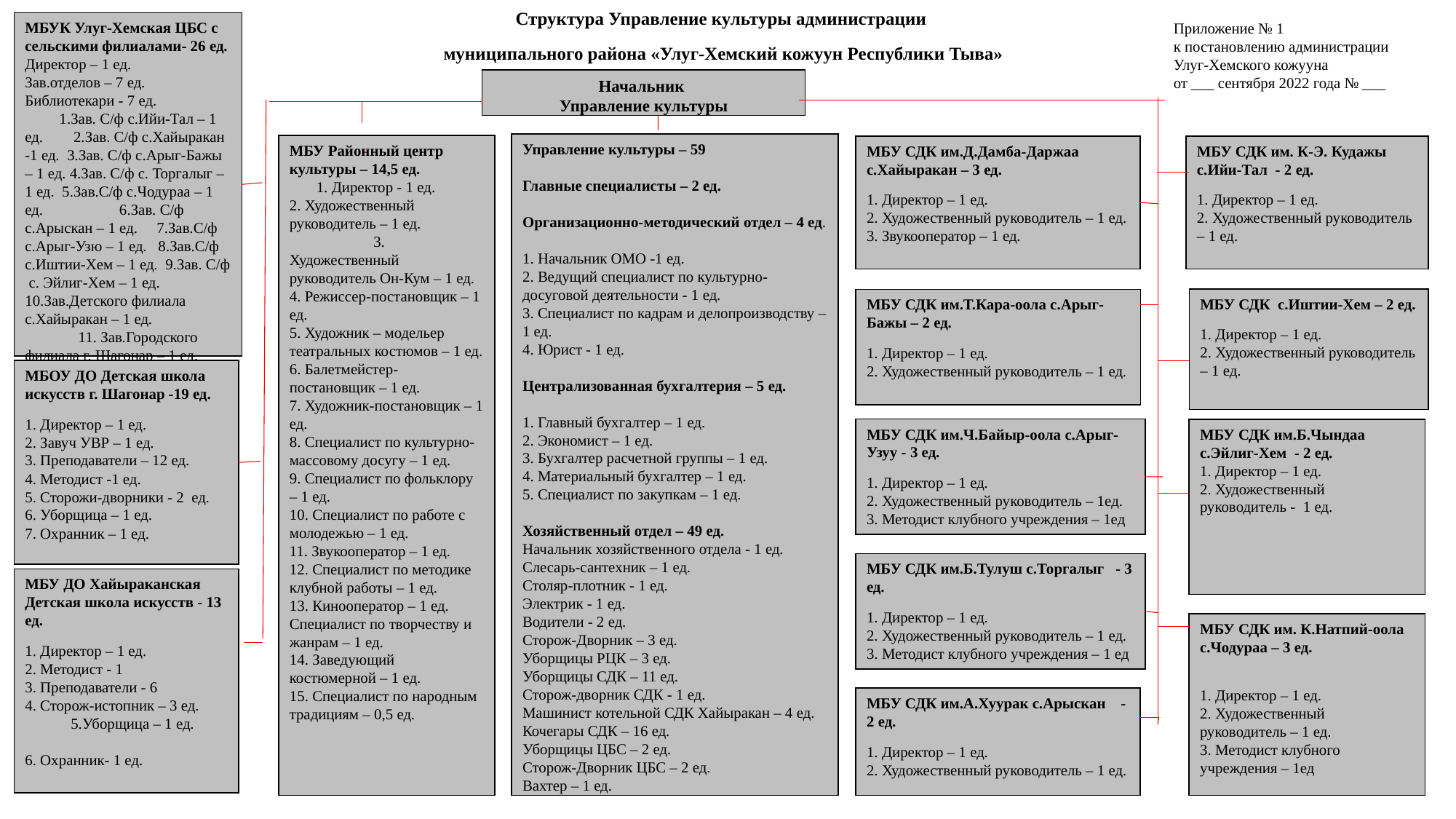

Структура Управление культуры администрации
муниципального района «Улуг-Хемский кожуун Республики Тыва»
МБУК Улуг-Хемская ЦБС с сельскими филиалами- 26 ед.
Директор – 1 ед.                       Зав.отделов – 7 ед.       Библиотекари - 7 ед.                             1.Зав. С/ф с.Ийи-Тал – 1 ед.        2.Зав. С/ф с.Хайыракан -1 ед.  3.Зав. С/ф с.Арыг-Бажы – 1 ед. 4.Зав. С/ф с. Торгалыг – 1 ед.  5.Зав.С/ф с.Чодураа – 1 ед.                    6.Зав. С/ф с.Арыскан – 1 ед.     7.Зав.С/ф с.Арыг-Узю – 1 ед.   8.Зав.С/ф с.Иштии-Хем – 1 ед.  9.Зав. С/ф  с. Эйлиг-Хем – 1 ед.  10.Зав.Детского филиала с.Хайыракан – 1 ед.                                   11. Зав.Городского филиала г. Шагонар – 1 ед.

Приложение № 1
к постановлению администрации
Улуг-Хемского кожууна
от ___ сентября 2022 года № ___
Начальник
Управление культуры
Управление культуры – 59

Главные специалисты – 2 ед.

Организационно-методический отдел – 4 ед.

1. Начальник ОМО -1 ед.
2. Ведущий специалист по культурно-досуговой деятельности - 1 ед.
3. Специалист по кадрам и делопроизводству – 1 ед.
4. Юрист - 1 ед.

Централизованная бухгалтерия – 5 ед.

1. Главный бухгалтер – 1 ед.
2. Экономист – 1 ед.
3. Бухгалтер расчетной группы – 1 ед.
4. Материальный бухгалтер – 1 ед.
5. Специалист по закупкам – 1 ед.

Хозяйственный отдел – 49 ед.
Начальник хозяйственного отдела - 1 ед.
Слесарь-сантехник – 1 ед.
Столяр-плотник - 1 ед.
Электрик - 1 ед.
Водители - 2 ед.
Сторож-Дворник – 3 ед.
Уборщицы РЦК – 3 ед.
Уборщицы СДК – 11 ед.
Сторож-дворник СДК - 1 ед.
Машинист котельной СДК Хайыракан – 4 ед.
Кочегары СДК – 16 ед.
Уборщицы ЦБС – 2 ед.
Сторож-Дворник ЦБС – 2 ед.
Вахтер – 1 ед.

МБУ Районный центр культуры – 14,5 ед.                        1. Директор - 1 ед.
2. Художественный руководитель – 1 ед.                                       3. Художественный руководитель Он-Кум – 1 ед.
4. Режиссер-постановщик – 1 ед.
5. Художник – модельер театральных костюмов – 1 ед.
6. Балетмейстер-постановщик – 1 ед.
7. Художник-постановщик – 1 ед.
8. Специалист по культурно-массовому досугу – 1 ед.
9. Специалист по фольклору – 1 ед.
10. Специалист по работе с молодежью – 1 ед.
11. Звукооператор – 1 ед.
12. Специалист по методике клубной работы – 1 ед.
13. Кинооператор – 1 ед.
Специалист по творчеству и жанрам – 1 ед.
14. Заведующий костюмерной – 1 ед.
15. Специалист по народным традициям – 0,5 ед.

МБУ СДК им. К-Э. Кудажы с.Ийи-Тал  - 2 ед.
1. Директор – 1 ед.
2. Художественный руководитель – 1 ед.
МБУ СДК им.Д.Дамба-Даржаа с.Хайыракан – 3 ед.
1. Директор – 1 ед.
2. Художественный руководитель – 1 ед.
3. Звукооператор – 1 ед.

МБУ СДК  с.Иштии-Хем – 2 ед.
1. Директор – 1 ед.
2. Художественный руководитель – 1 ед.

МБУ СДК им.Т.Кара-оола с.Арыг-Бажы – 2 ед.
1. Директор – 1 ед.
2. Художественный руководитель – 1 ед.
МБОУ ДО Детская школа искусств г. Шагонар -19 ед.
1. Директор – 1 ед.                   2. Завуч УВР – 1 ед.
3. Преподаватели – 12 ед.
4. Методист -1 ед.
5. Сторожи-дворники - 2  ед.
6. Уборщица – 1 ед.
7. Охранник – 1 ед.
МБУ СДК им.Ч.Байыр-оола с.Арыг-Узуу - 3 ед.
1. Директор – 1 ед.
2. Художественный руководитель – 1ед.
3. Методист клубного учреждения – 1ед
МБУ СДК им.Б.Чындаа с.Эйлиг-Хем  - 2 ед.
1. Директор – 1 ед.
2. Художественный руководитель -  1 ед.

МБУ СДК им.Б.Тулуш с.Торгалыг   - 3 ед.
1. Директор – 1 ед.
2. Художественный руководитель – 1 ед. 3. Методист клубного учреждения – 1 ед
МБУ ДО Хайыраканская Детская школа искусств - 13 ед.
1. Директор – 1 ед.
2. Методист - 1
3. Преподаватели - 6
4. Сторож-истопник – 3 ед.                    5.Уборщица – 1 ед.
6. Охранник- 1 ед.
МБУ СДК им. К.Натпий-оола с.Чодураа – 3 ед.
1. Директор – 1 ед.
2. Художественный руководитель – 1 ед.
3. Методист клубного учреждения – 1ед

МБУ СДК им.А.Хуурак с.Арыскан    - 2 ед.
1. Директор – 1 ед.
2. Художественный руководитель – 1 ед.